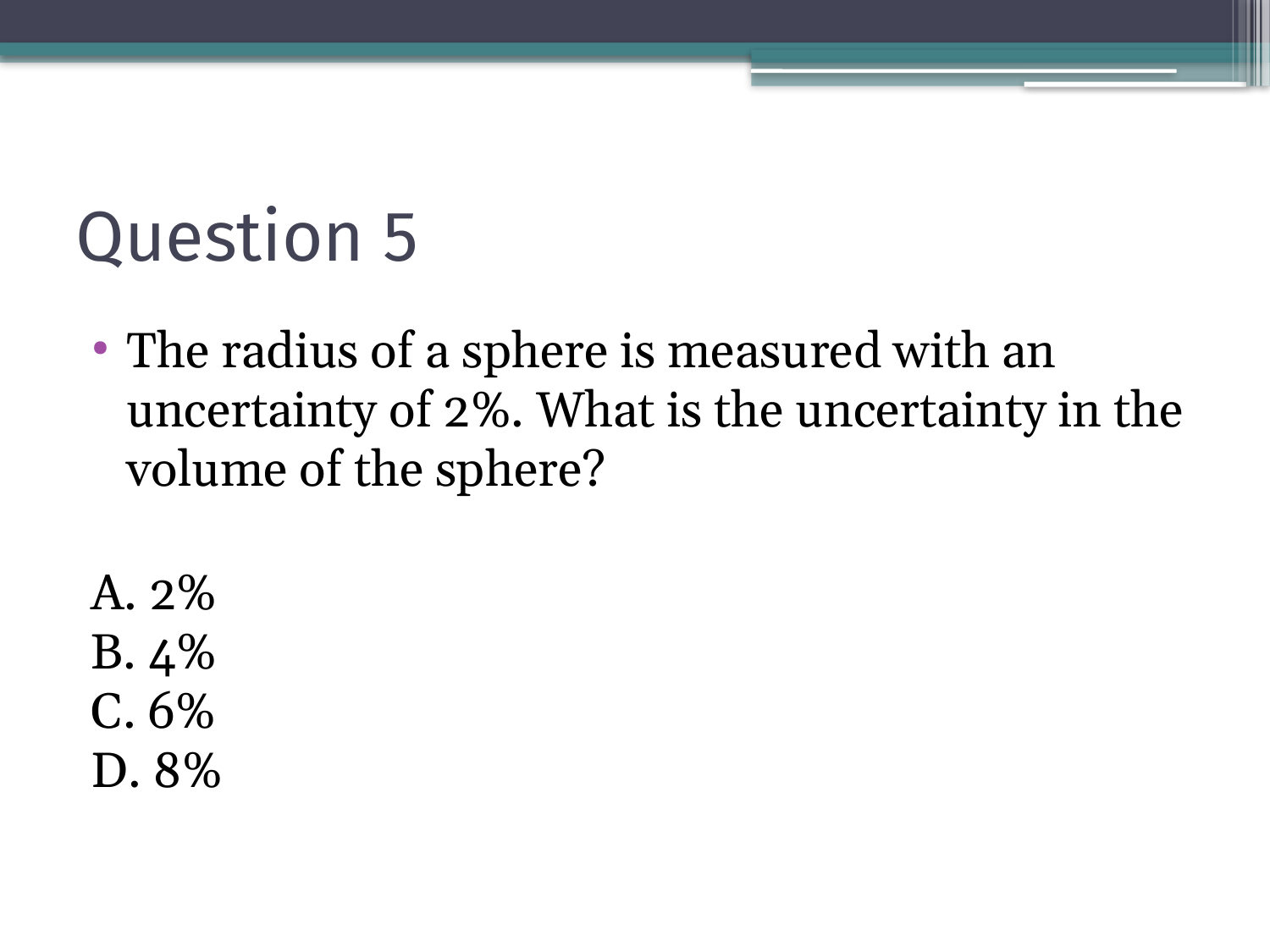

# Question 5
The radius of a sphere is measured with an uncertainty of 2%. What is the uncertainty in the volume of the sphere?
A. 2%
B. 4%
C. 6%
D. 8%